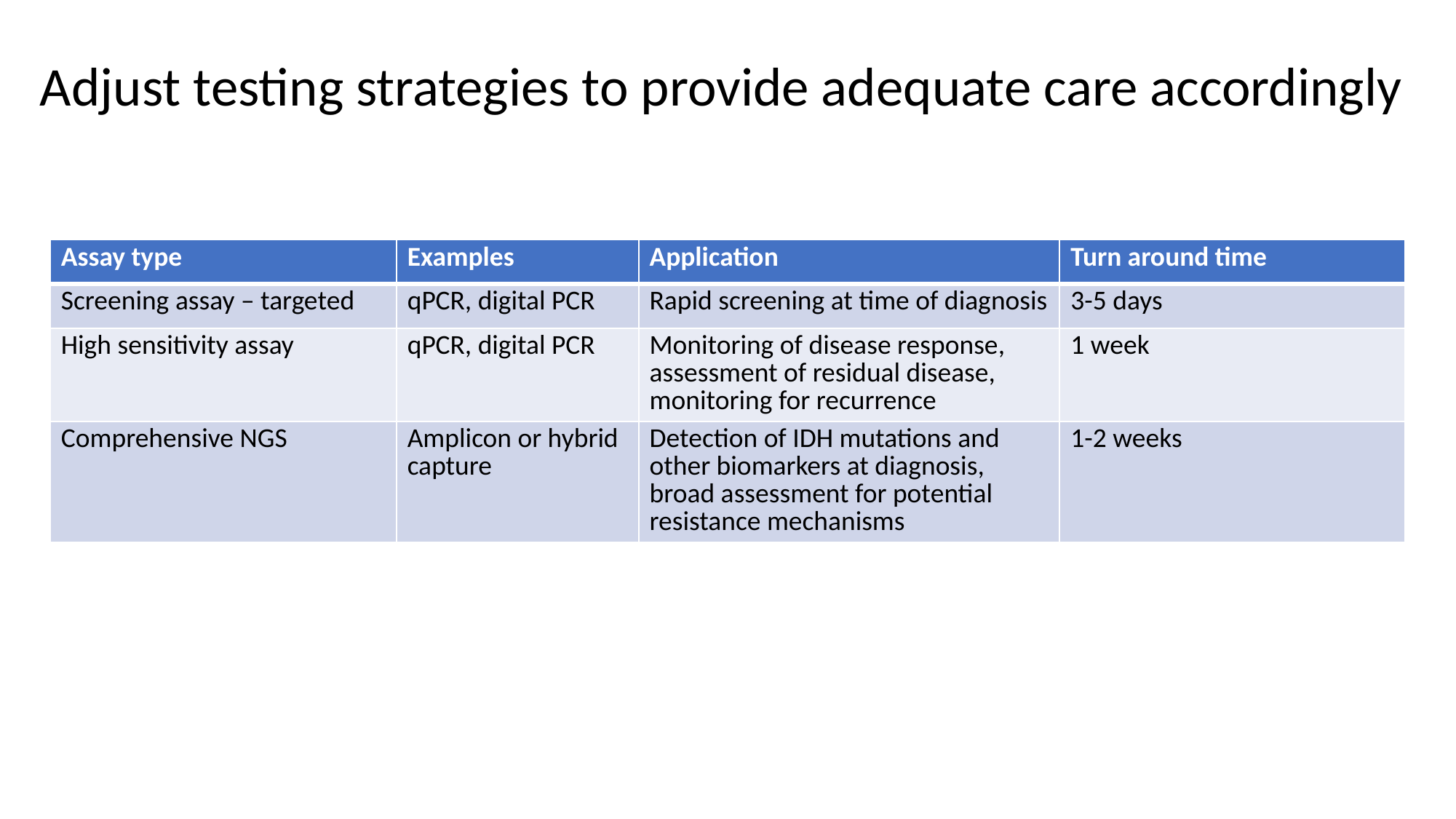

# Adjust testing strategies to provide adequate care accordingly
| Assay type | Examples | Application | Turn around time |
| --- | --- | --- | --- |
| Screening assay – targeted | qPCR, digital PCR | Rapid screening at time of diagnosis | 3-5 days |
| High sensitivity assay | qPCR, digital PCR | Monitoring of disease response, assessment of residual disease, monitoring for recurrence | 1 week |
| Comprehensive NGS | Amplicon or hybrid capture | Detection of IDH mutations and other biomarkers at diagnosis, broad assessment for potential resistance mechanisms | 1-2 weeks |